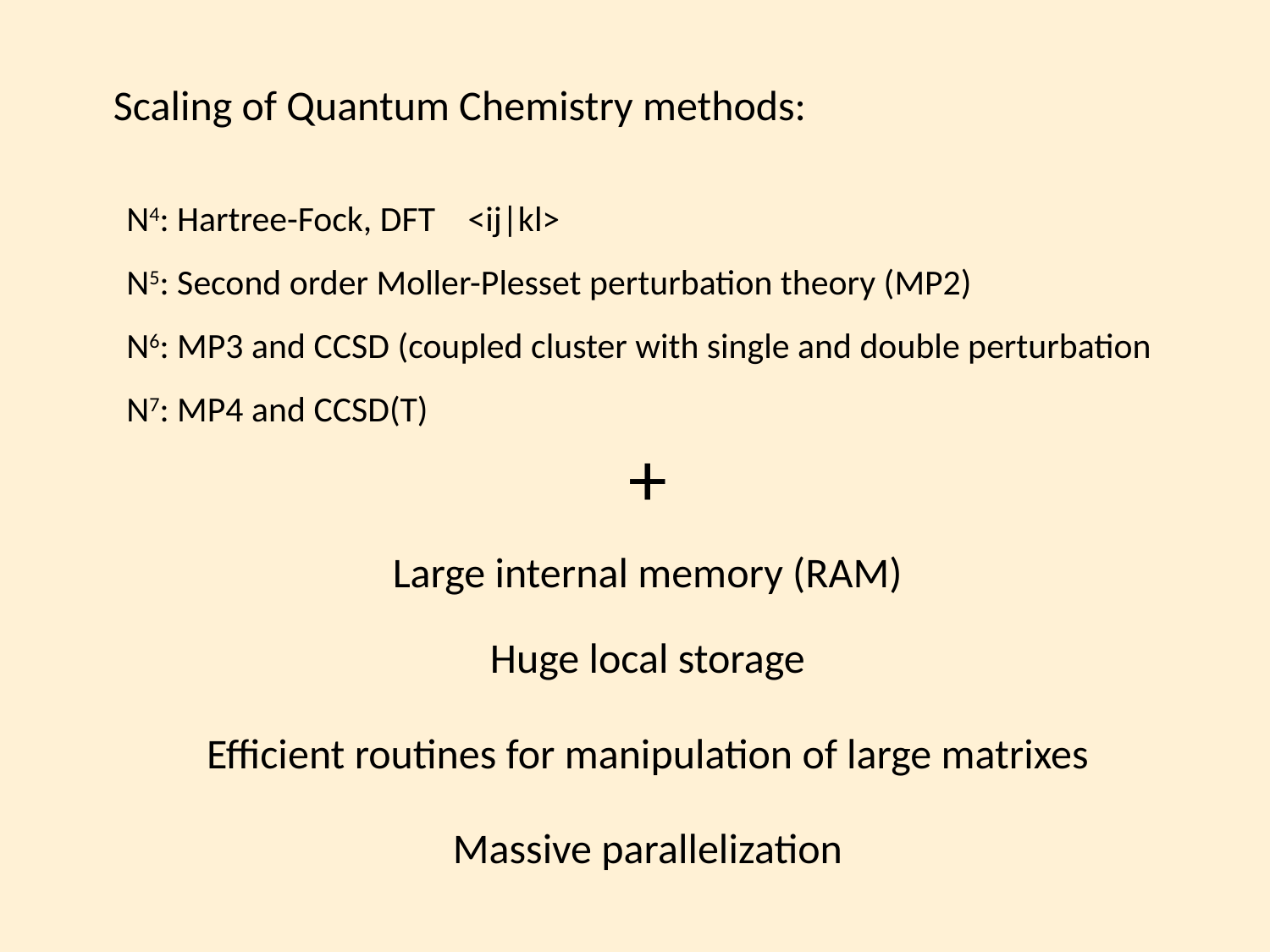

Scaling of Quantum Chemistry methods:
N4: Hartree-Fock, DFT    <ij|kl>
N5: Second order Moller-Plesset perturbation theory (MP2)
N6: MP3 and CCSD (coupled cluster with single and double perturbation
N7: MP4 and CCSD(T)
+
Large internal memory (RAM)
Huge local storage
Efficient routines for manipulation of large matrixes
Massive parallelization